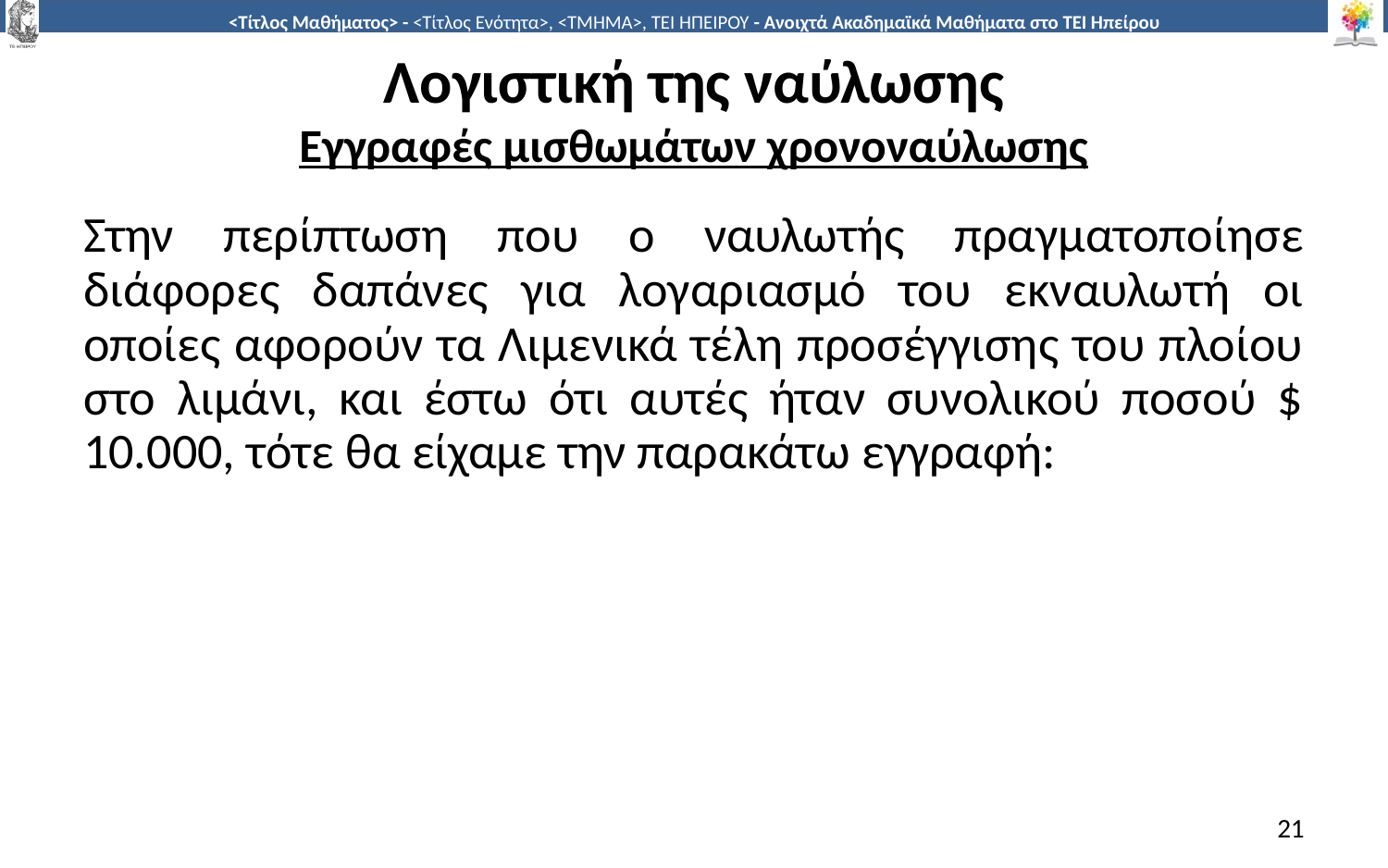

# Λογιστική της ναύλωσης Εγγραφές μισθωμάτων χρονοναύλωσης
Στην περίπτωση που ο ναυλωτής πραγματοποίησε διάφορες δαπάνες για λογαριασμό του εκναυλωτή οι οποίες αφορούν τα Λιμενικά τέλη προσέγγισης του πλοίου στο λιμάνι, και έστω ότι αυτές ήταν συνολικού ποσού $ 10.000, τότε θα είχαμε την παρακάτω εγγραφή:

21